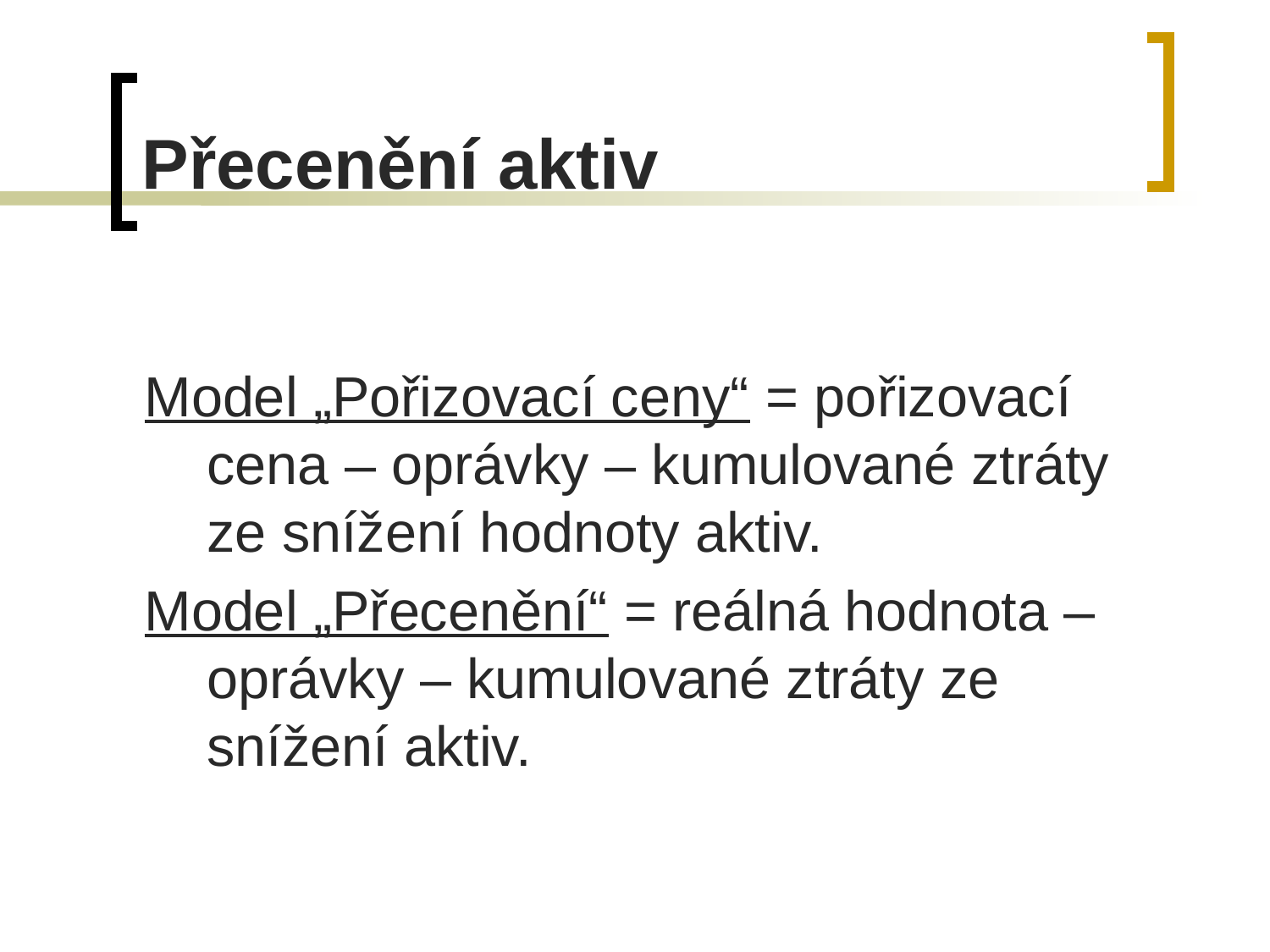

# Přecenění aktiv

Model „Pořizovací ceny“ = pořizovací cena – oprávky – kumulované ztráty ze snížení hodnoty aktiv.
Model „Přecenění“ = reálná hodnota – oprávky – kumulované ztráty ze snížení aktiv.